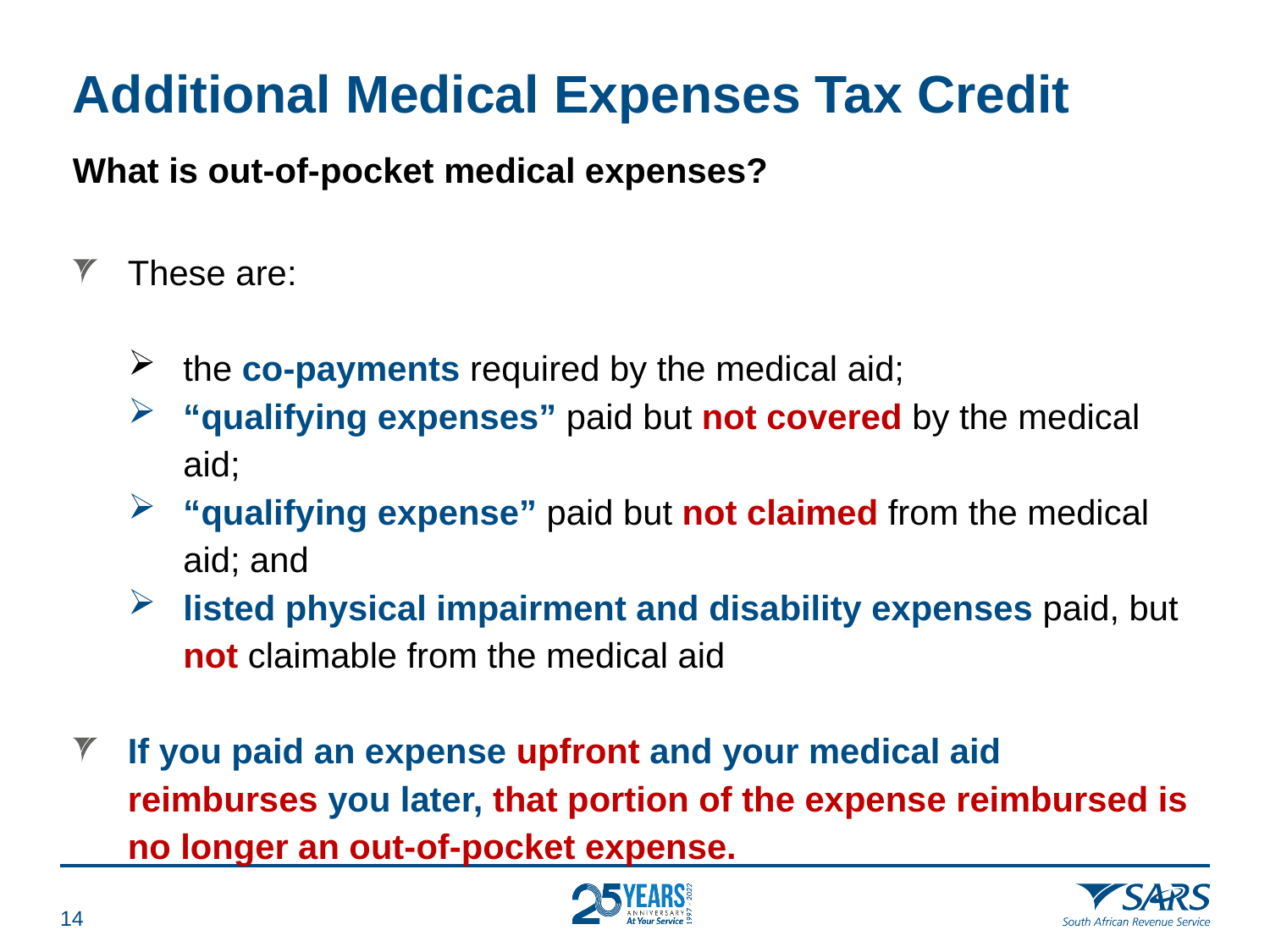

# Additional Medical Expenses Tax Credit
What is out-of-pocket medical expenses?
These are:

the co-payments required by the medical aid;
“qualifying expenses” paid but not covered by the medical aid;
“qualifying expense” paid but not claimed from the medical aid; and
listed physical impairment and disability expenses paid, but not claimable from the medical aid

If you paid an expense upfront and your medical aid reimburses you later, that portion of the expense reimbursed is no longer an out-of-pocket expense.

14